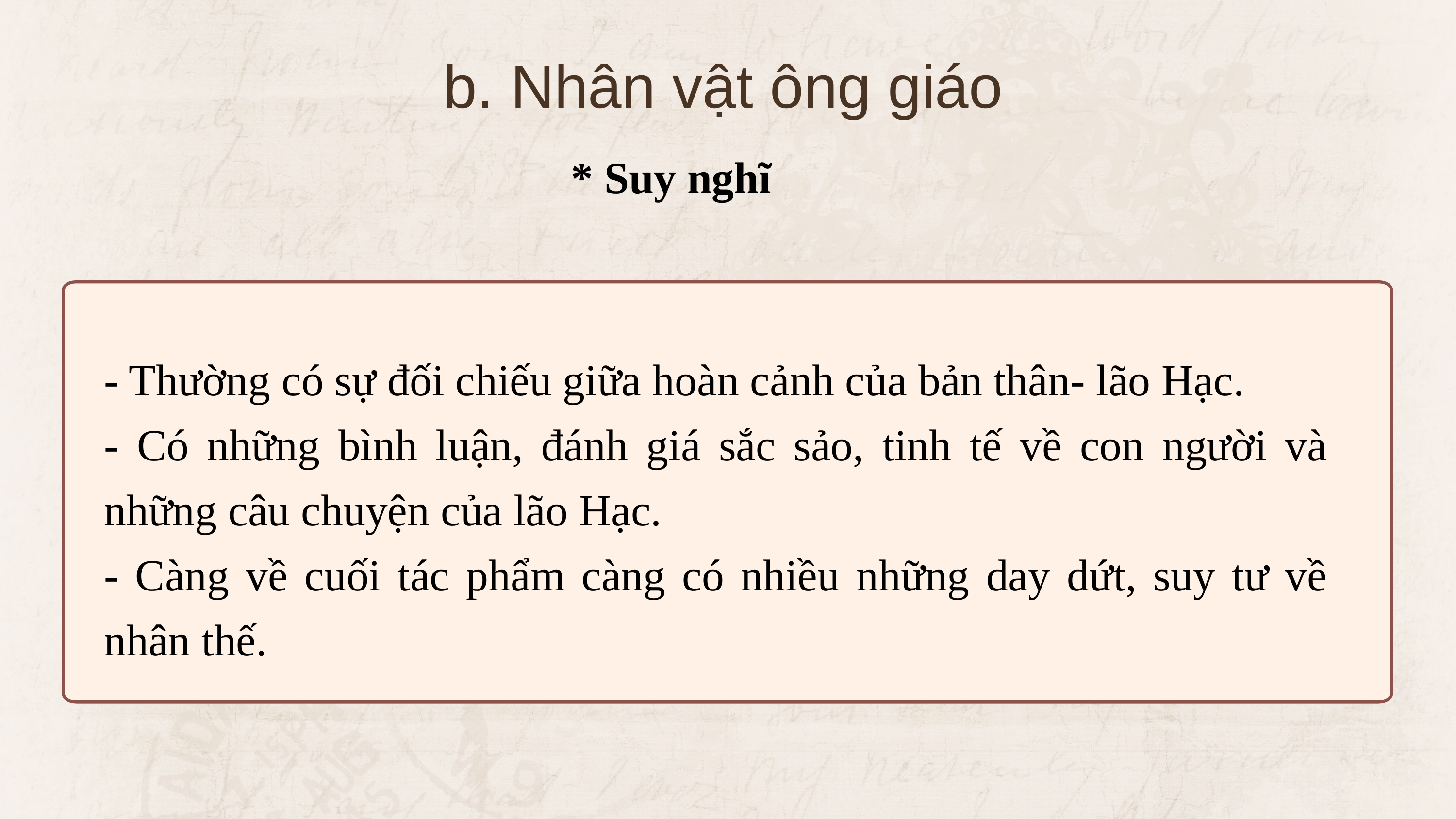

b. Nhân vật ông giáo
* Suy nghĩ

- Thường có sự đối chiếu giữa hoàn cảnh của bản thân- lão Hạc.
- Có những bình luận, đánh giá sắc sảo, tinh tế về con người và những câu chuyện của lão Hạc.
- Càng về cuối tác phẩm càng có nhiều những day dứt, suy tư về nhân thế.